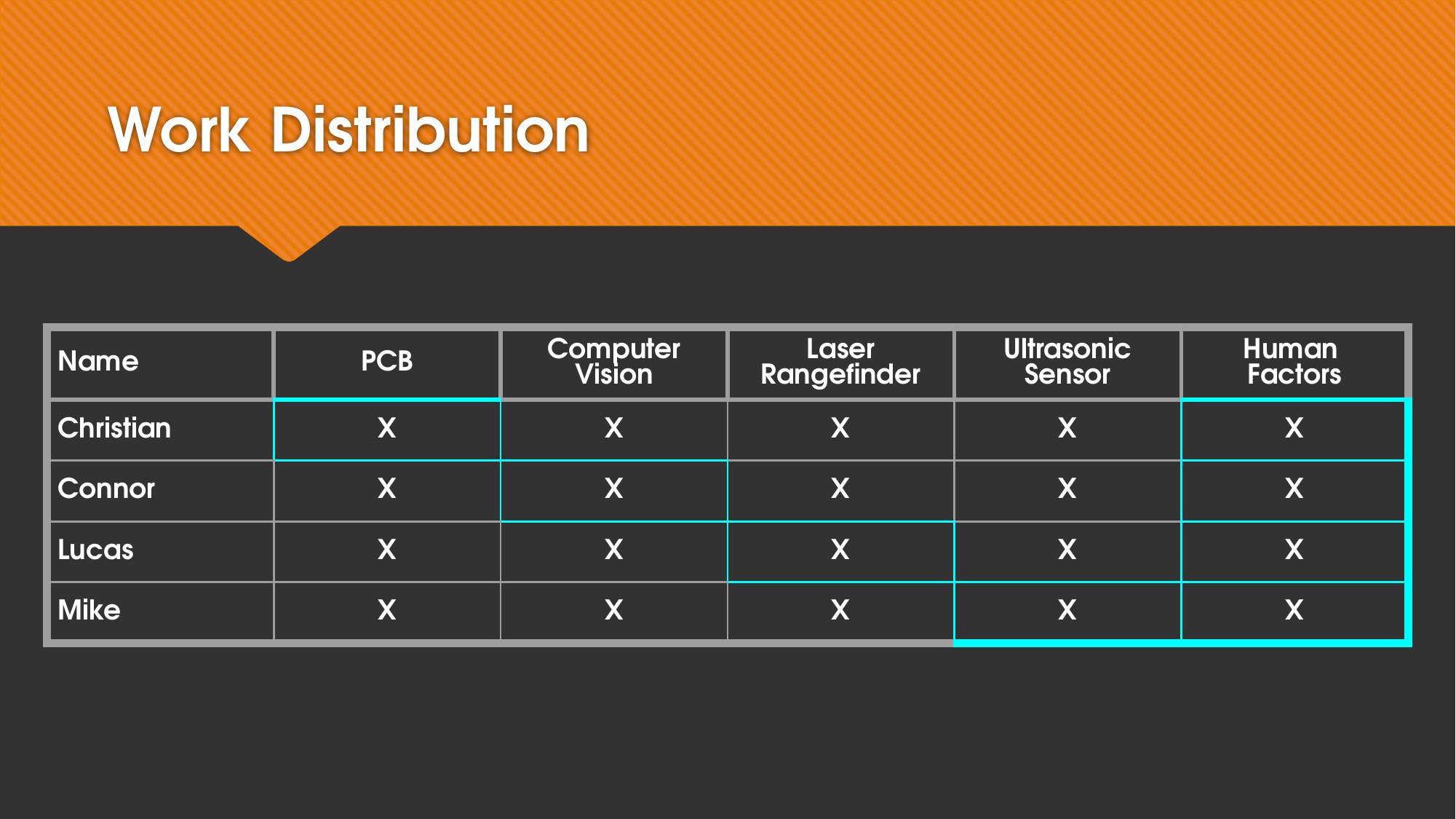

# Work Distribution
| Name | PCB | Computer Vision | Laser Rangefinder | Ultrasonic Sensor | Human Factors |
| --- | --- | --- | --- | --- | --- |
| Christian | X | X | X | X | X |
| Connor | X | X | X | X | X |
| Lucas | X | X | X | X | X |
| Mike | X | X | X | X | X |